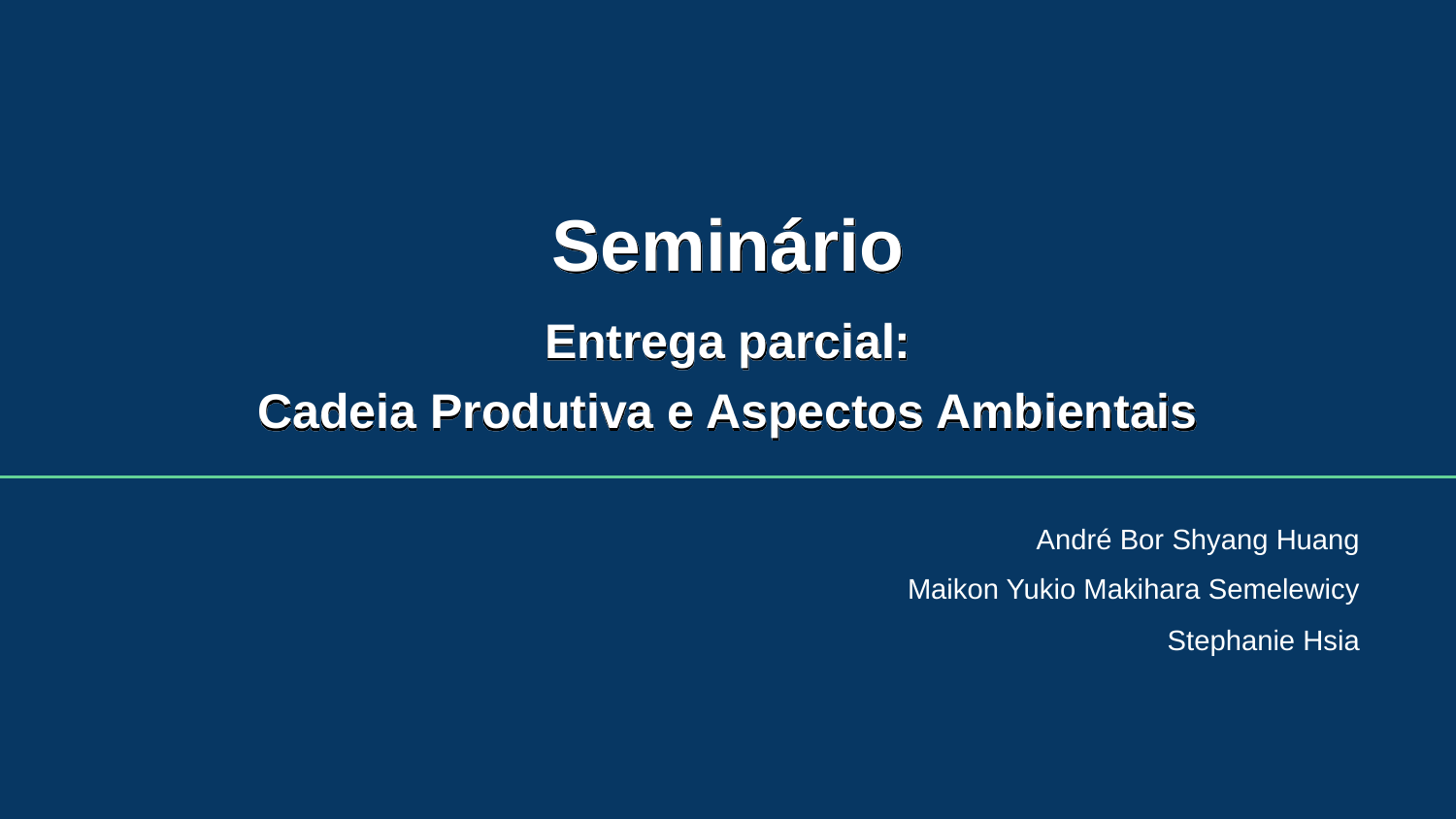

# Seminário
Entrega parcial:
Cadeia Produtiva e Aspectos Ambientais
André Bor Shyang Huang
Maikon Yukio Makihara Semelewicy
Stephanie Hsia